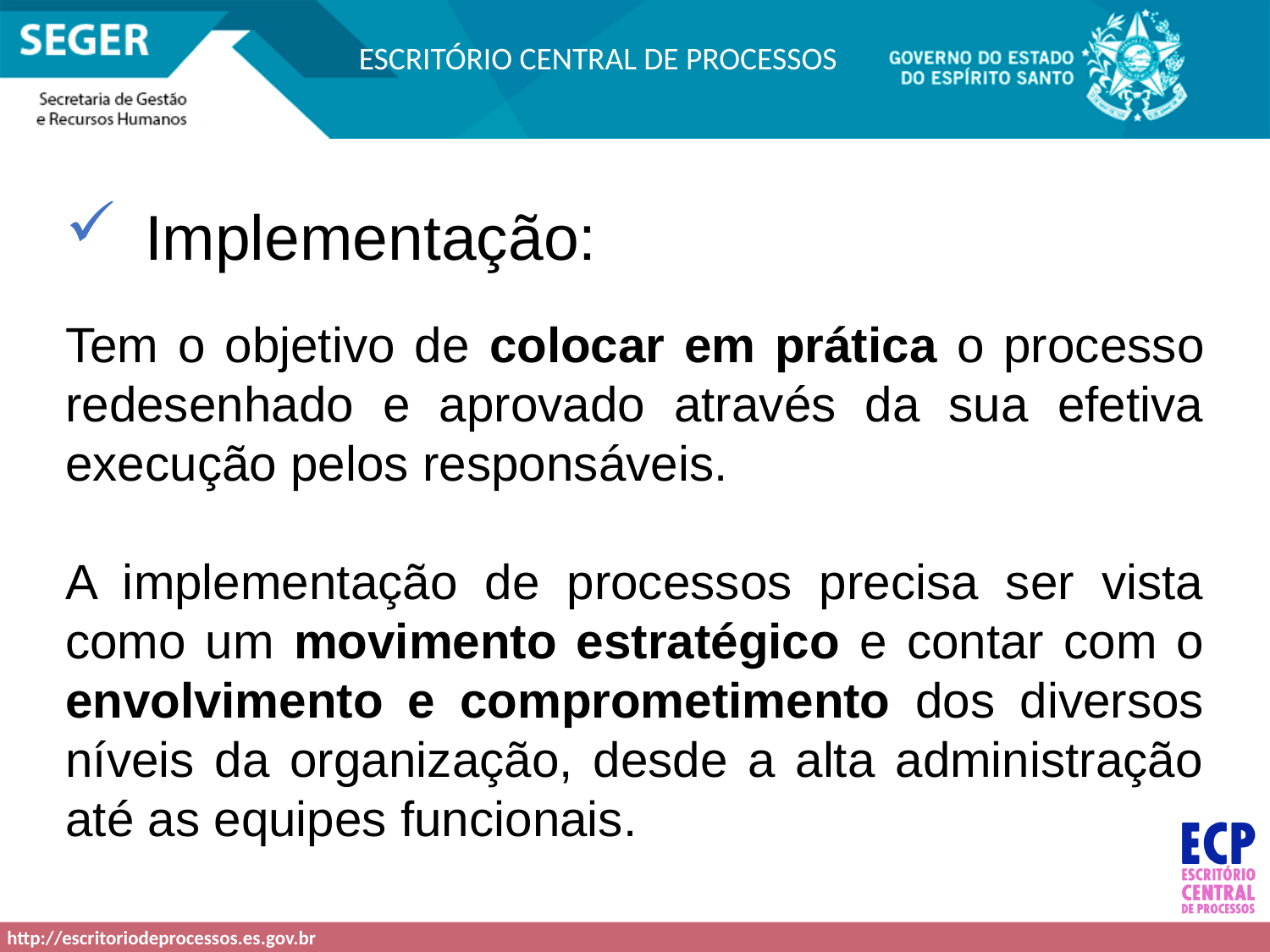

Implementação:
Tem o objetivo de colocar em prática o processo redesenhado e aprovado através da sua efetiva execução pelos responsáveis.

A implementação de processos precisa ser vista como um movimento estratégico e contar com o envolvimento e comprometimento dos diversos níveis da organização, desde a alta administração até as equipes funcionais.